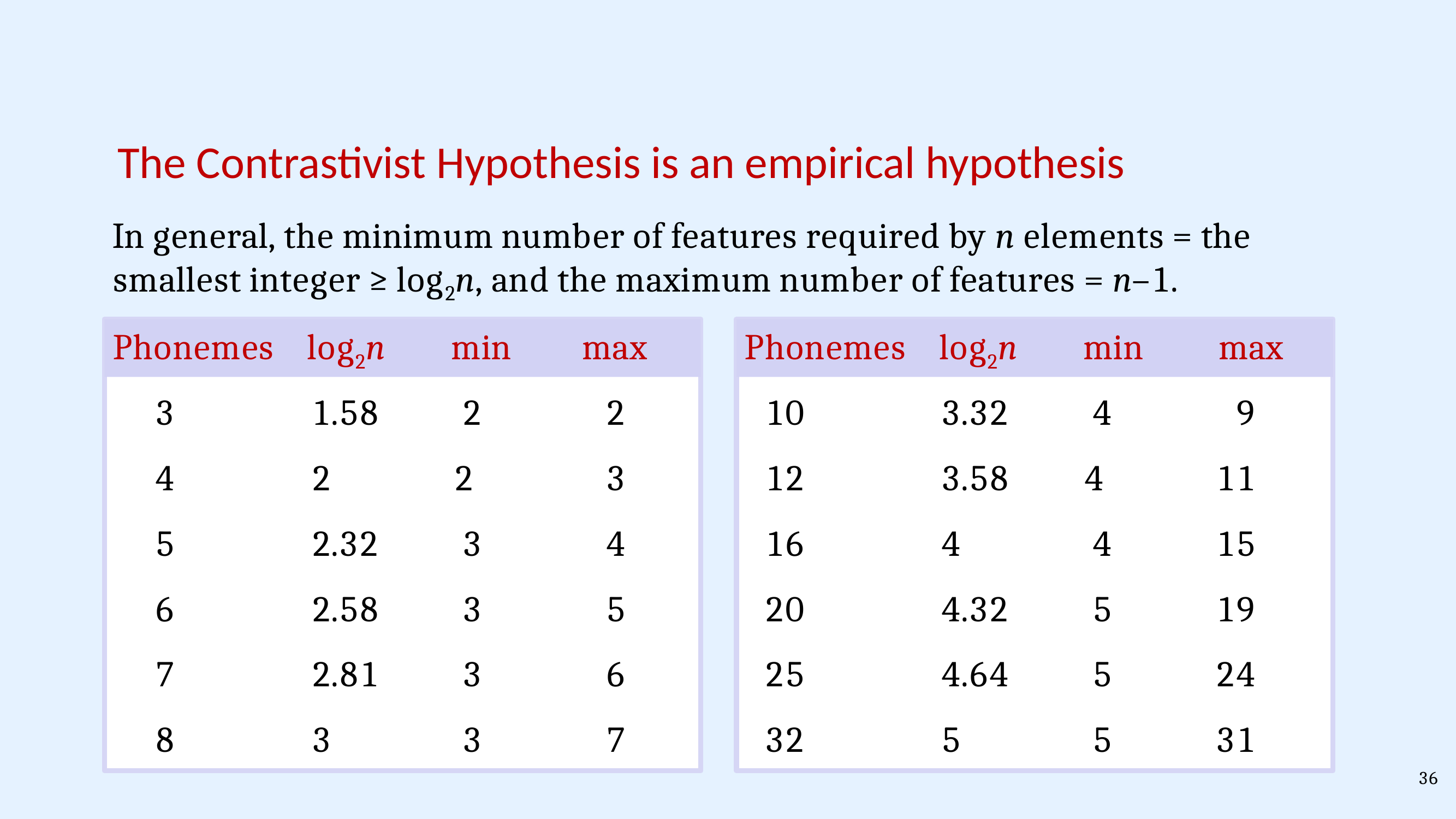

The Contrastivist Hypothesis is an empirical hypothesis
In general, the minimum number of features required by n elements = the smallest integer ≥ log2n, and the maximum number of features = n–1.

Phonemes	log2n	min	max

Phonemes	log2n	min	max
	3	  1.58	2	2
	10	3.32	4	9
	4	2	2 	3
	12	3.58	4 	11
	5	2.32	3	4
	16	4	4	15
	6	2.58	3	5
	20	4.32	5	19
	7	2.81	3	6
	25	4.64	5	24
	8	3	3	7
	32	5	5	31
36